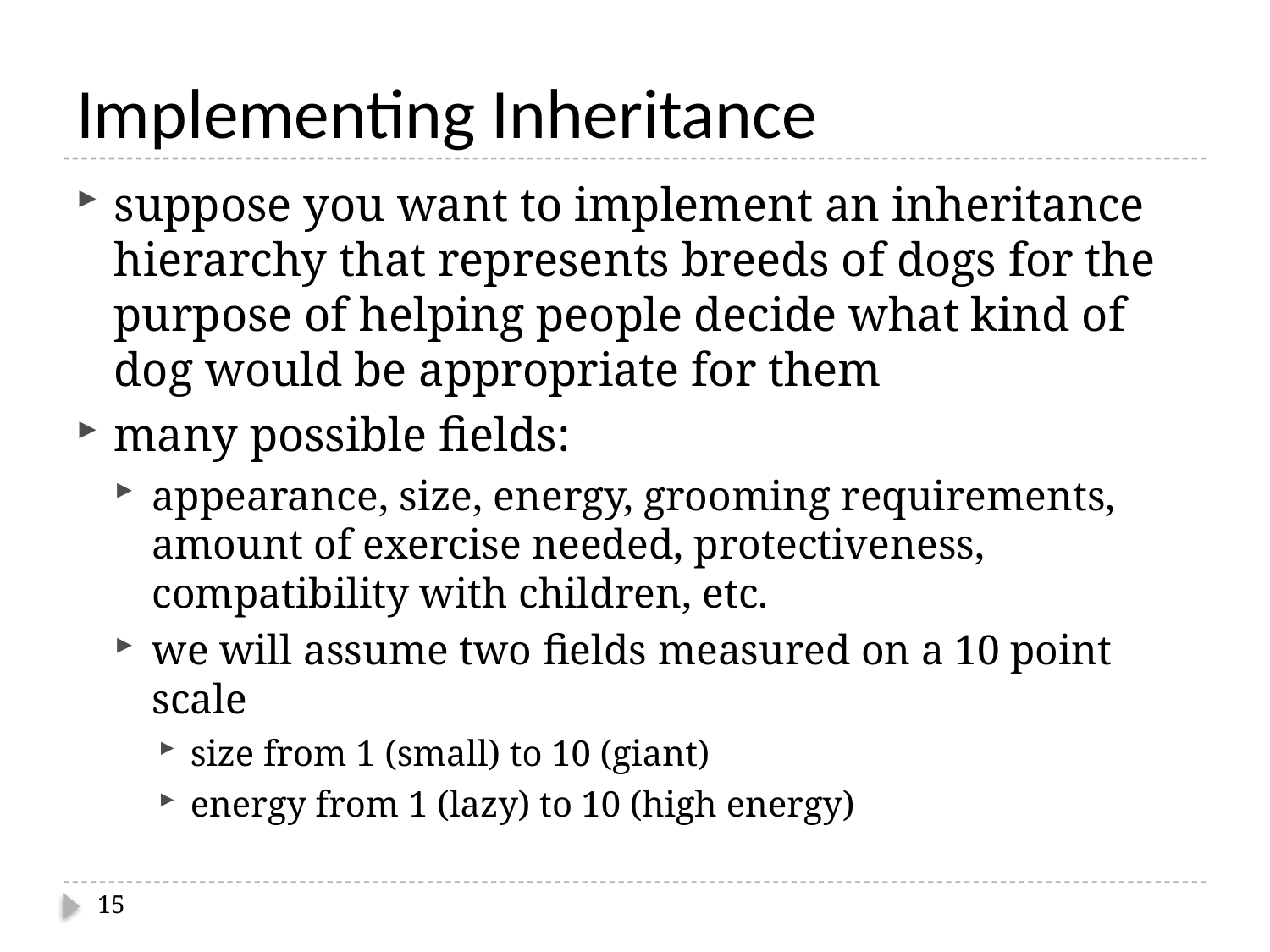

# Implementing Inheritance
suppose you want to implement an inheritance hierarchy that represents breeds of dogs for the purpose of helping people decide what kind of dog would be appropriate for them
many possible fields:
appearance, size, energy, grooming requirements, amount of exercise needed, protectiveness, compatibility with children, etc.
we will assume two fields measured on a 10 point scale
size from 1 (small) to 10 (giant)
energy from 1 (lazy) to 10 (high energy)
15